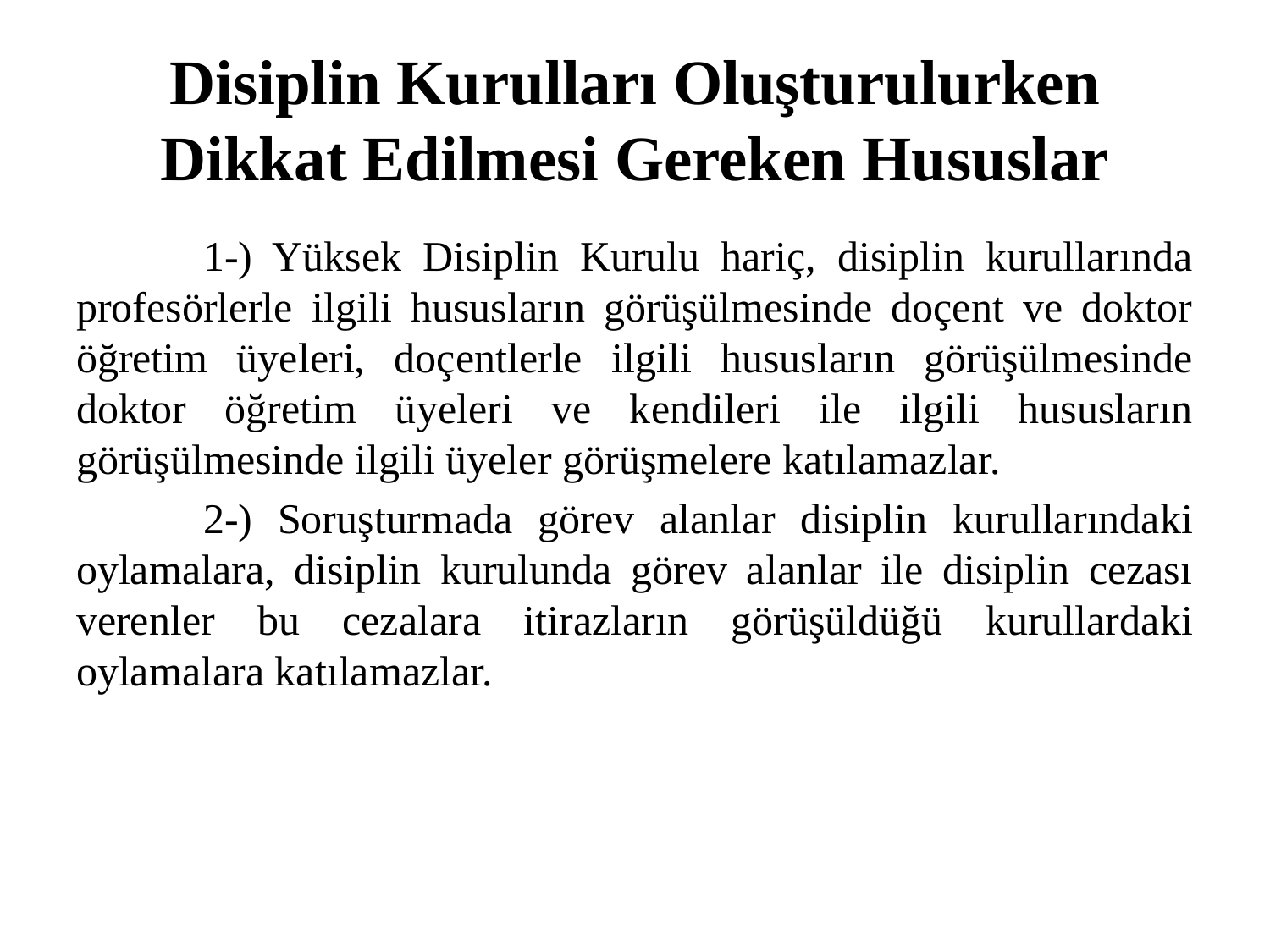

# Disiplin Kurulları Oluşturulurken Dikkat Edilmesi Gereken Hususlar
	1-) Yüksek Disiplin Kurulu hariç, disiplin kurullarında profesörlerle ilgili hususların görüşülmesinde doçent ve doktor öğretim üyeleri, doçentlerle ilgili hususların görüşülmesinde doktor öğretim üyeleri ve kendileri ile ilgili hususların görüşülmesinde ilgili üyeler görüşmelere katılamazlar.
	2-) Soruşturmada görev alanlar disiplin kurullarındaki oylamalara, disiplin kurulunda görev alanlar ile disiplin cezası verenler bu cezalara itirazların görüşüldüğü kurullardaki oylamalara katılamazlar.